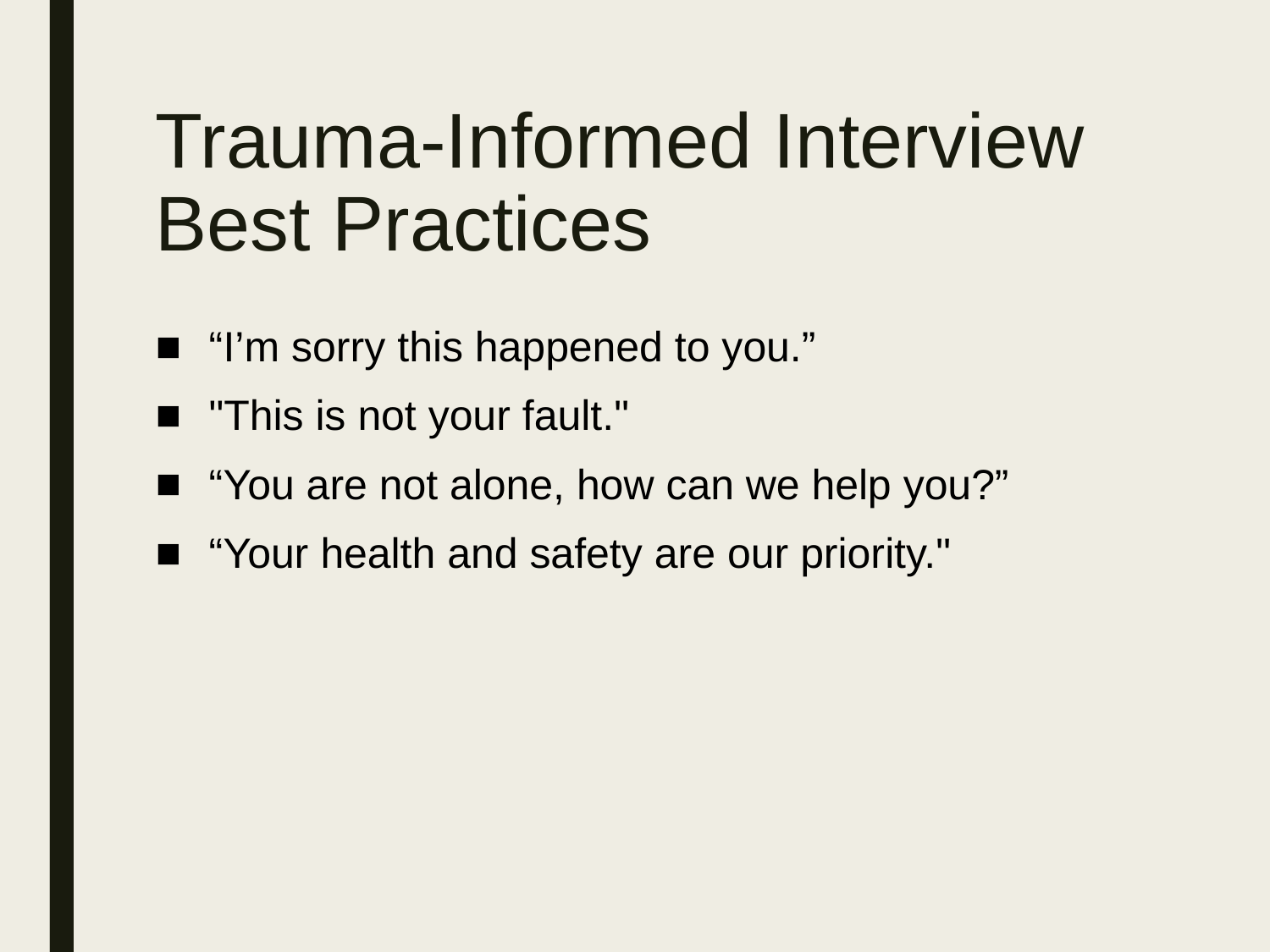

# Trauma-Informed Interview Best Practices
“I’m sorry this happened to you.”
"This is not your fault."
“You are not alone, how can we help you?”
“Your health and safety are our priority."